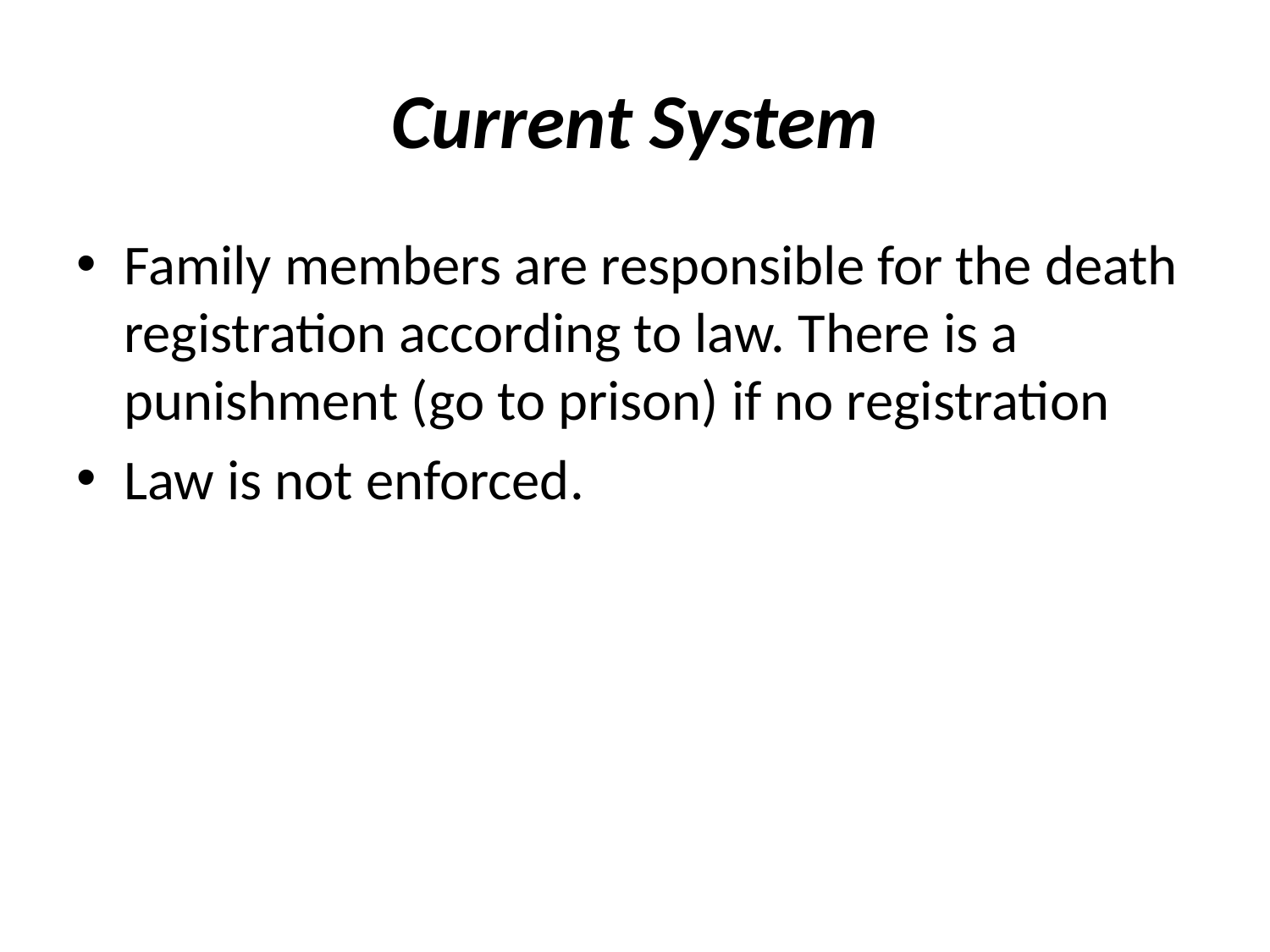

# Current System
Family members are responsible for the death registration according to law. There is a punishment (go to prison) if no registration
Law is not enforced.